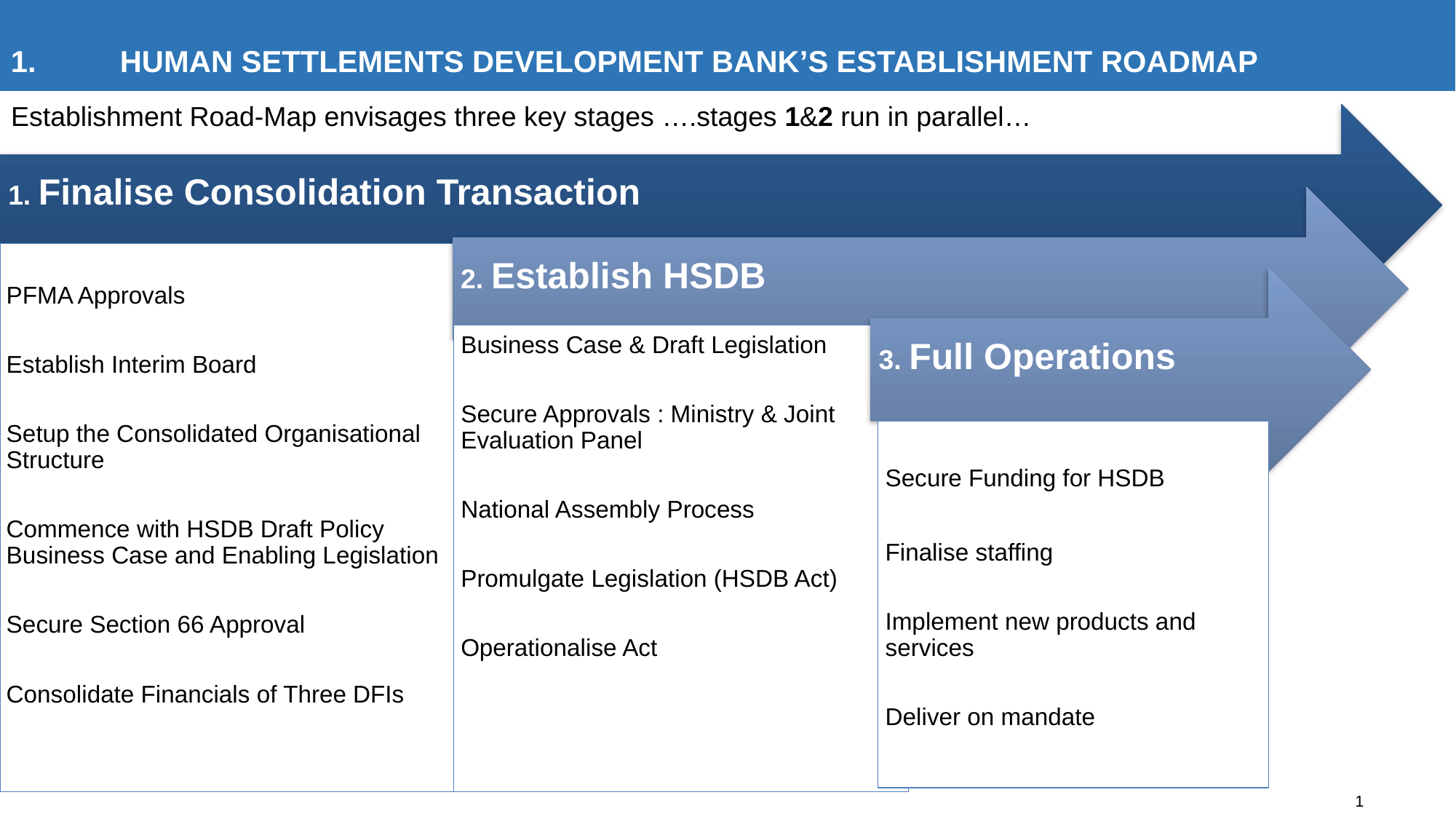

1.	HUMAN SETTLEMENTS DEVELOPMENT BANK’S ESTABLISHMENT ROADMAP

Establishment Road-Map envisages three key stages ….stages 1&2 run in parallel…
1. Finalise Consolidation Transaction

PFMA Approvals

Establish Interim Board

Setup the Consolidated Organisational Structure

Commence with HSDB Draft Policy Business Case and Enabling Legislation

Secure Section 66 Approval

Consolidate Financials of Three DFIs
2. Establish HSDB
Business Case & Draft Legislation

Secure Approvals : Ministry & Joint Evaluation Panel

National Assembly Process

Promulgate Legislation (HSDB Act)

Operationalise Act
3. Full Operations

Secure Funding for HSDB

Finalise staffing

Implement new products and services

Deliver on mandate

1